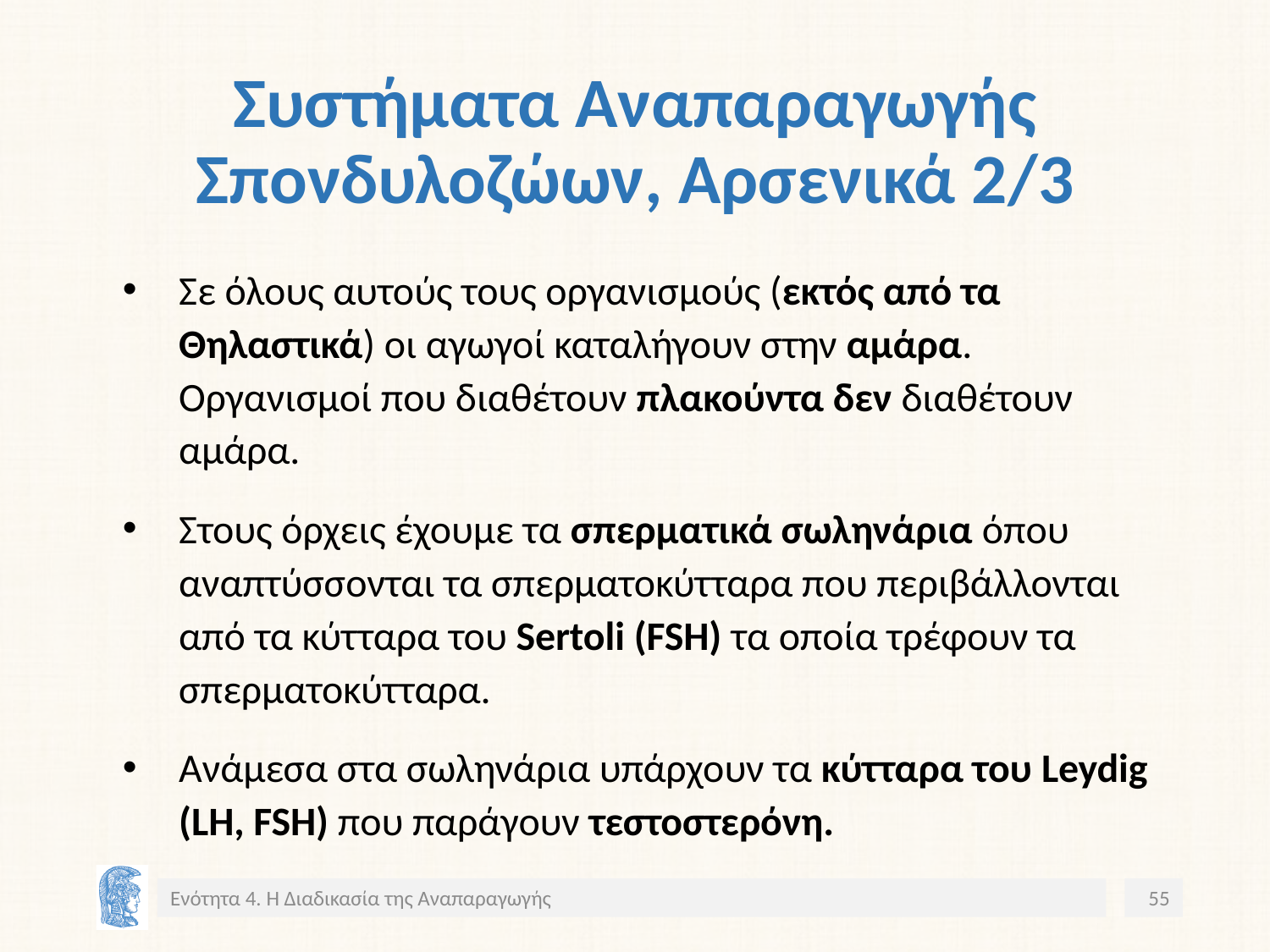

# Συστήματα Αναπαραγωγής Σπονδυλοζώων, Αρσενικά 2/3
Σε όλους αυτούς τους οργανισμούς (εκτός από τα Θηλαστικά) οι αγωγοί καταλήγουν στην αμάρα.  Οργανισμοί που διαθέτουν πλακούντα δεν διαθέτουν αμάρα.
Στους όρχεις έχουμε τα σπερματικά σωληνάρια όπου αναπτύσσονται τα σπερματοκύτταρα που περιβάλλονται από τα κύτταρα του Sertoli (FSH) τα οποία τρέφουν τα σπερματοκύτταρα.
Ανάμεσα στα σωληνάρια υπάρχουν τα κύτταρα του Leydig (LH, FSH) που παράγουν τεστοστερόνη.

Ενότητα 4. Η Διαδικασία της Αναπαραγωγής
55